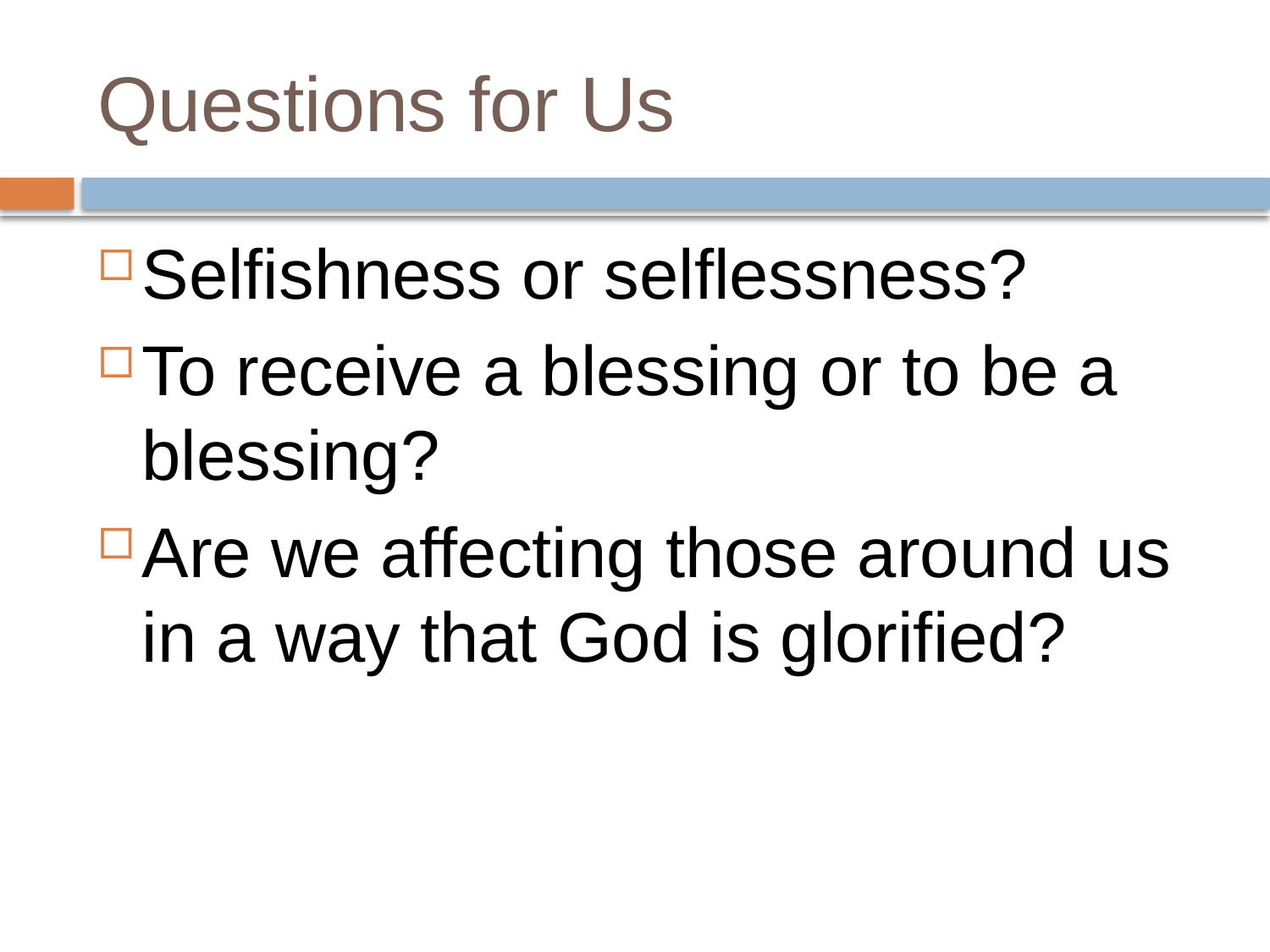

# Questions for Us
Selfishness or selflessness?
To receive a blessing or to be a blessing?
Are we affecting those around us in a way that God is glorified?